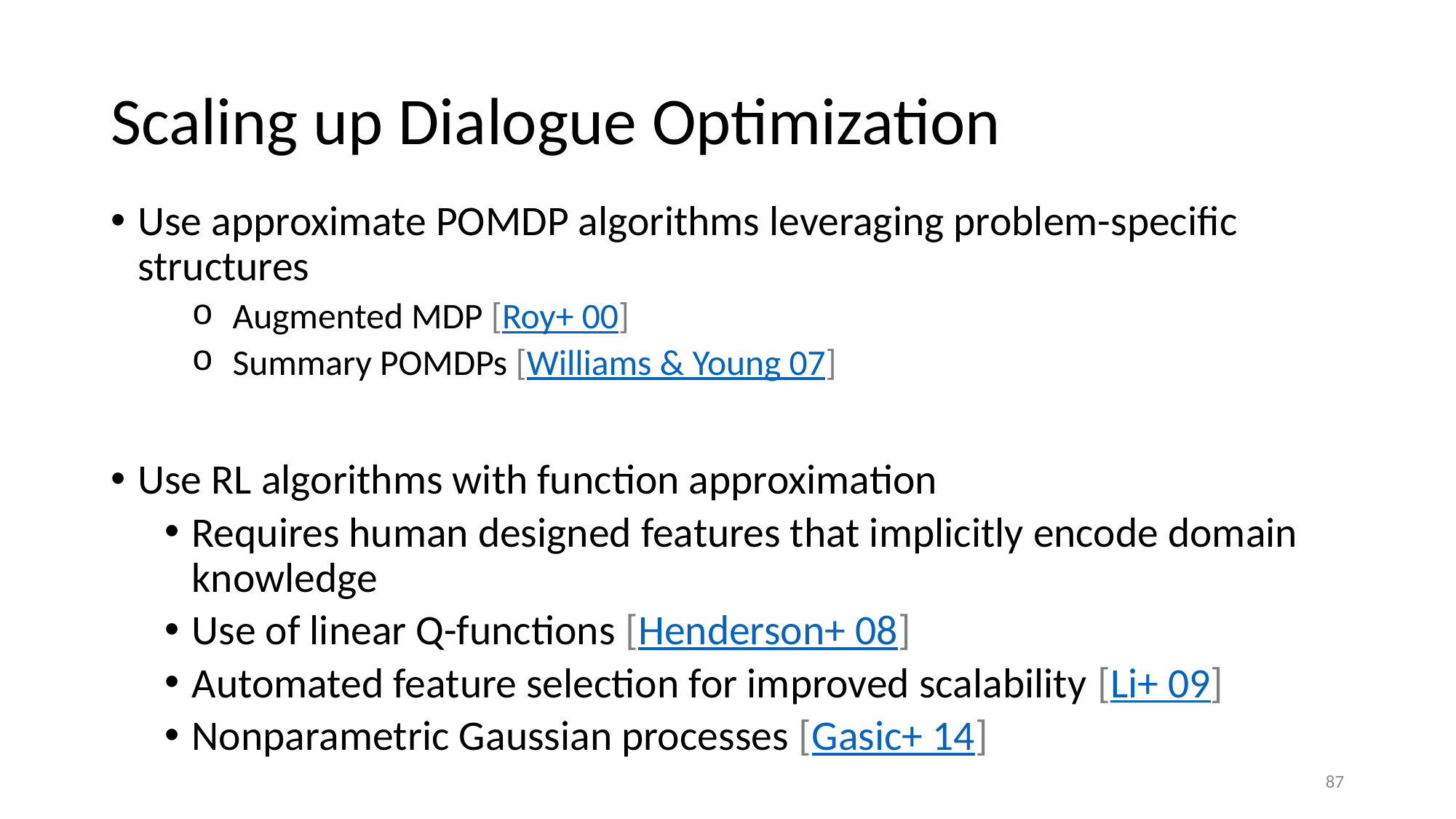

# Scaling up Dialogue Optimization
Use approximate POMDP algorithms leveraging problem-specific structures
Augmented MDP [Roy+ 00]
Summary POMDPs [Williams & Young 07]

Use RL algorithms with function approximation
Requires human designed features that implicitly encode domain knowledge
Use of linear Q-functions [Henderson+ 08]
Automated feature selection for improved scalability [Li+ 09]
Nonparametric Gaussian processes [Gasic+ 14]
87